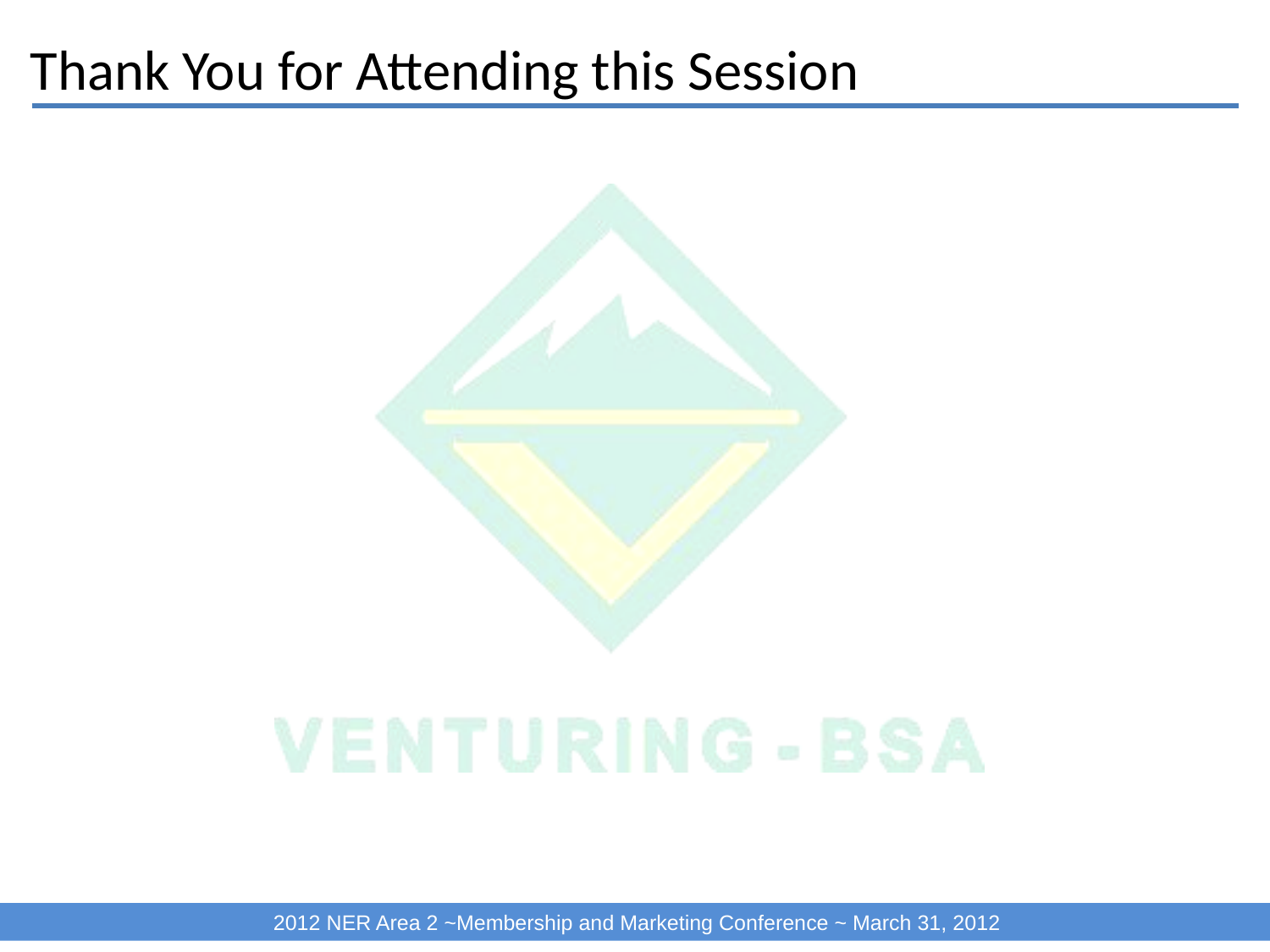

# Thank You for Attending this Session